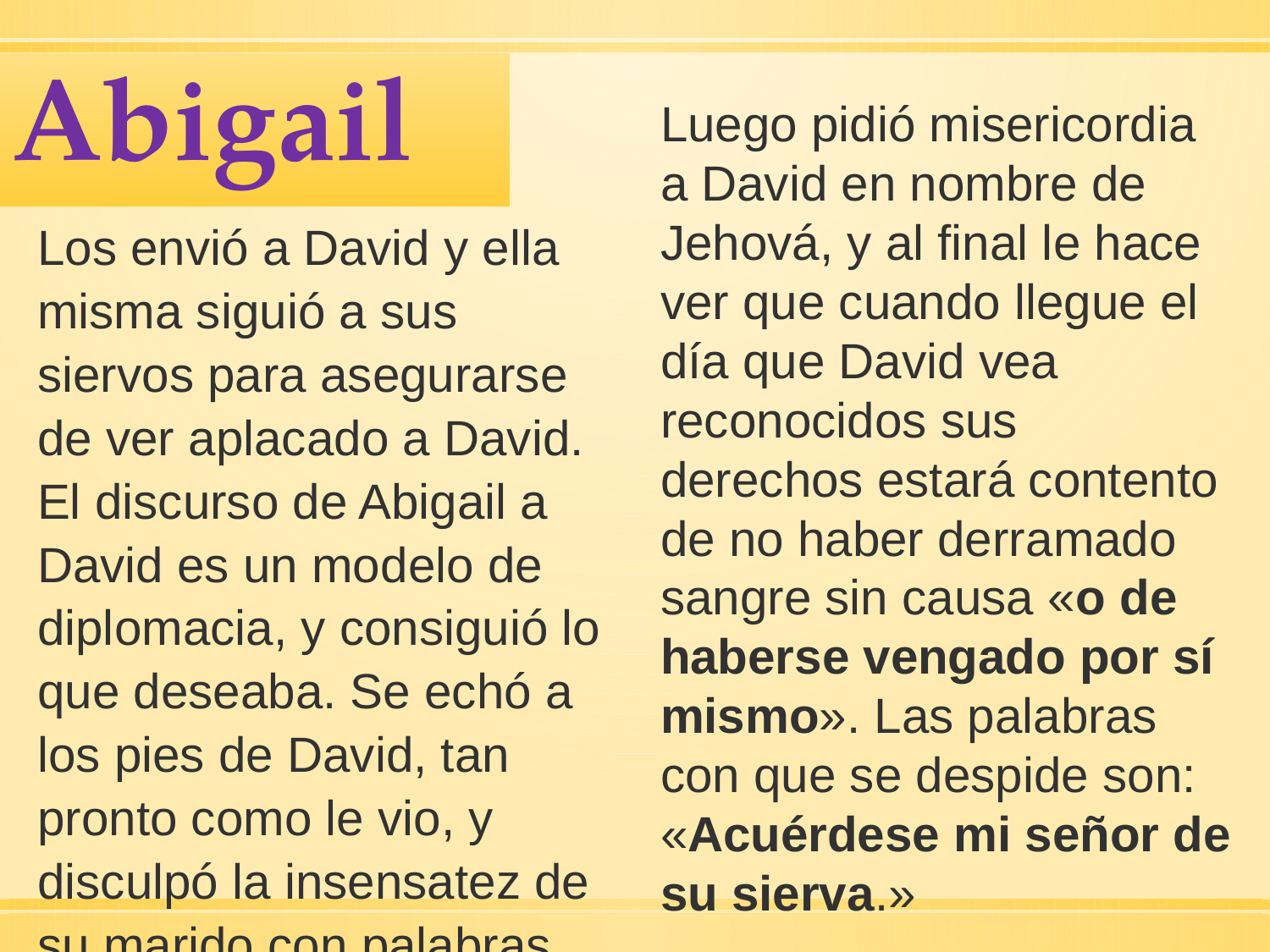

Abigail
Luego pidió misericordia a David en nombre de Jehová, y al final le hace ver que cuando llegue el día que David vea reconocidos sus derechos estará contento de no haber derramado sangre sin causa «o de haberse vengado por sí mismo». Las palabras con que se despide son: «Acuérdese mi señor de su sierva.»
Los envió a David y ella misma siguió a sus siervos para asegurarse de ver aplacado a David. El discurso de Abigail a David es un modelo de diplomacia, y consiguió lo que deseaba. Se echó a los pies de David, tan pronto como le vio, y disculpó la insensatez de su marido con palabras elocuentes.